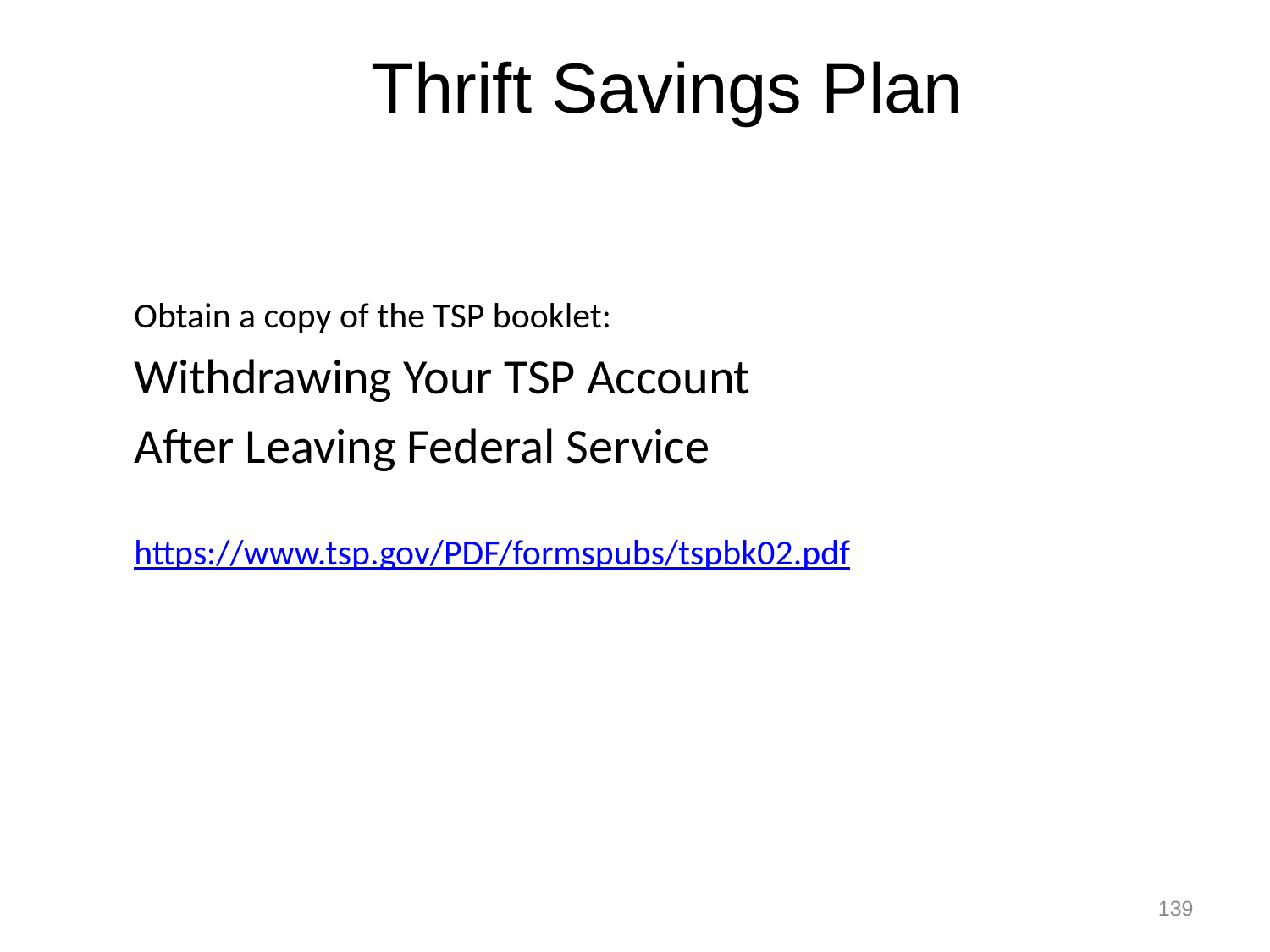

Thrift Savings Plan

Obtain a copy of the TSP booklet:
Withdrawing Your TSP Account
After Leaving Federal Service

https://www.tsp.gov/PDF/formspubs/tspbk02.pdf

139